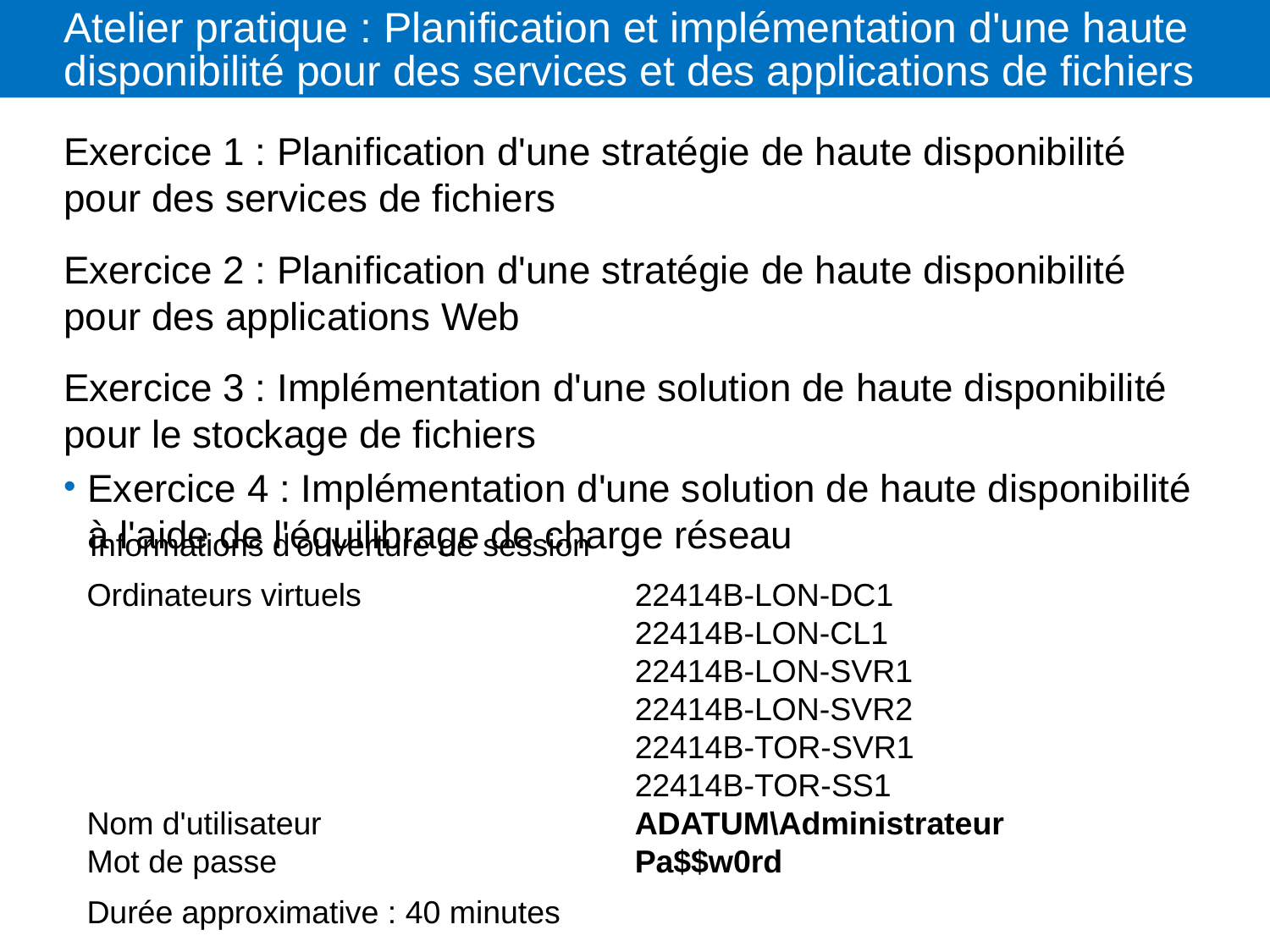

# Atelier pratique : Planification et implémentation d'une haute disponibilité pour des services et des applications de fichiers
Exercice 1 : Planification d'une stratégie de haute disponibilité pour des services de fichiers
Exercice 2 : Planification d'une stratégie de haute disponibilité pour des applications Web
Exercice 3 : Implémentation d'une solution de haute disponibilité pour le stockage de fichiers
Exercice 4 : Implémentation d'une solution de haute disponibilité à l'aide de l'équilibrage de charge réseau
Informations d'ouverture de session
Ordinateurs virtuels	22414B-LON-DC1
	22414B-LON-CL1
	22414B-LON-SVR1
	22414B-LON-SVR2
	22414B-TOR-SVR1
	22414B-TOR-SS1
Nom d'utilisateur	ADATUM\Administrateur
Mot de passe	Pa$$w0rd
Durée approximative : 40 minutes